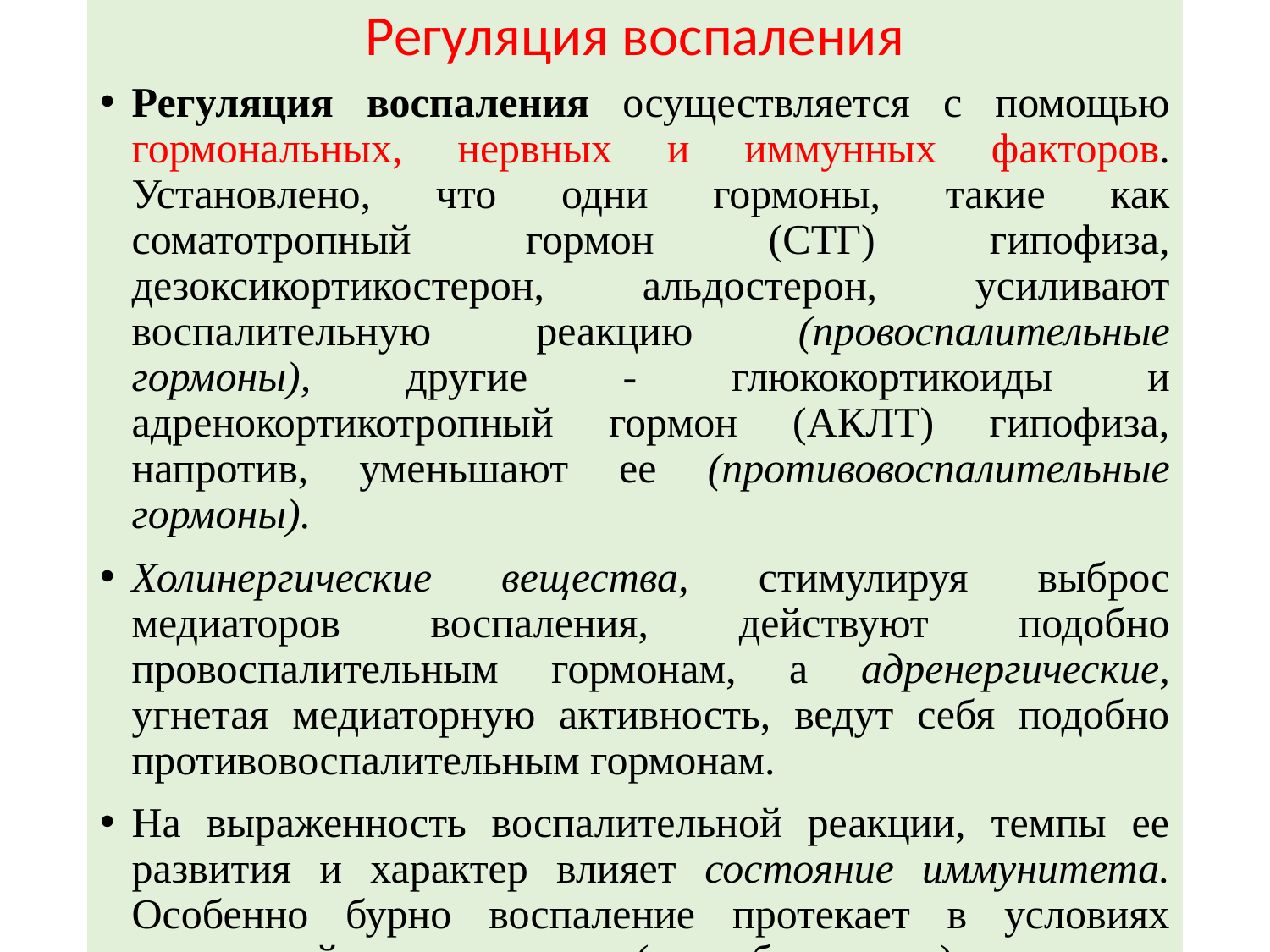

# Регуляция воспаления
Регуляция воспаления осуществляется с помощью гормональных, нервных и иммунных факторов. Установлено, что одни гормоны, такие как соматотропный гормон (СТГ) гипофиза, дезоксикортикостерон, альдостерон, усиливают воспалительную реакцию (провоспалительные гормоны), другие - глюкокортикоиды и адренокортикотропный гормон (АКЛТ) гипофиза, напротив, уменьшают ее (противовоспалительные гормоны).
Холинергические вещества, стимулируя выброс медиаторов воспаления, действуют подобно провоспалительным гормонам, а адренергические, угнетая медиаторную активность, ведут себя подобно противовоспалительным гормонам.
На выраженность воспалительной реакции, темпы ее развития и характер влияет состояние иммунитета. Особенно бурно воспаление протекает в условиях антигенной стимуляции (сенсибилизация); в таких случаях говорят об иммунном, или аллергическом, воспалении (см. Иммунопатологические процессы).